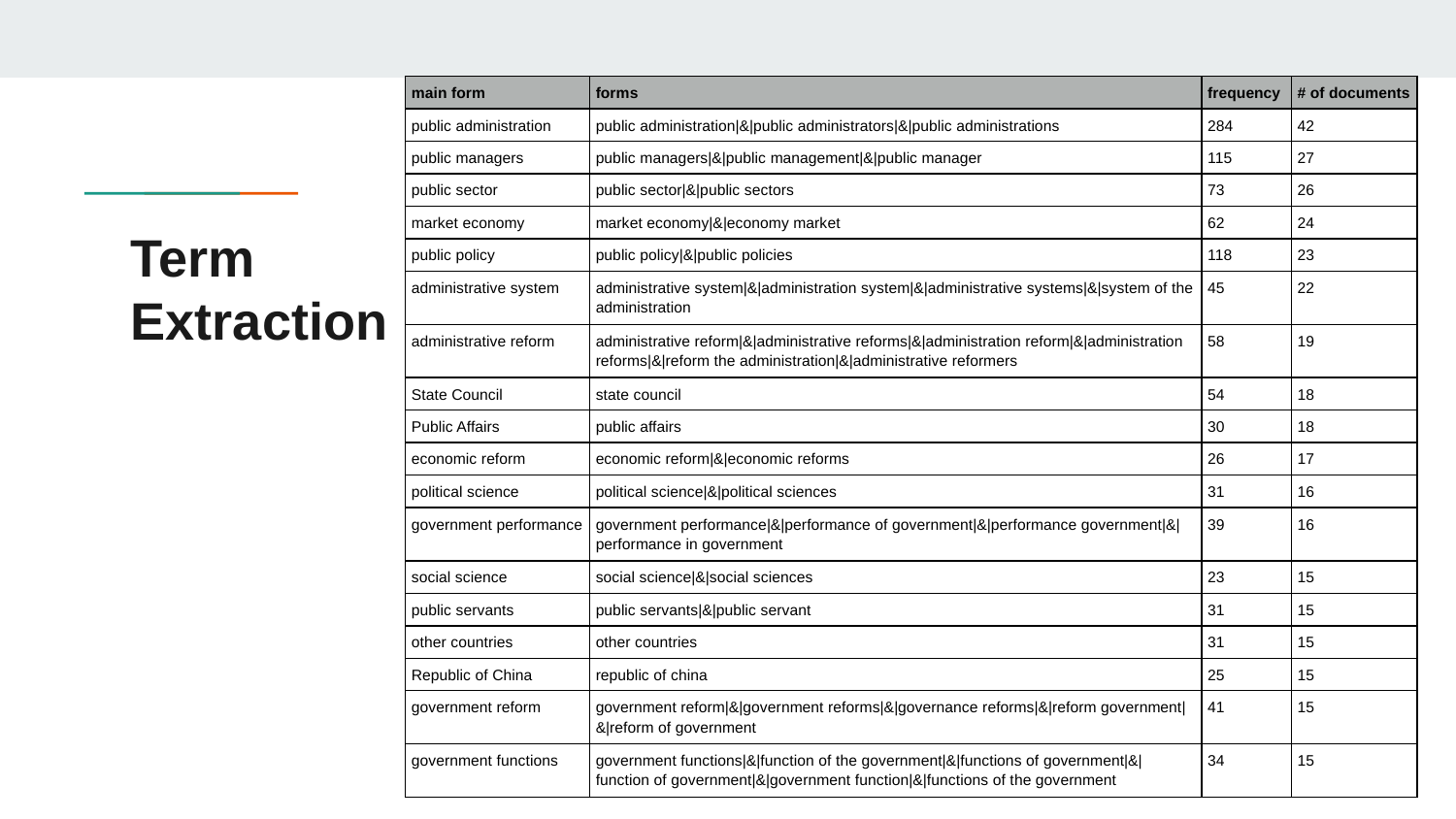

| main form | forms | frequency | # of documents |
| --- | --- | --- | --- |
| public administration | public administration|&|public administrators|&|public administrations | 284 | 42 |
| public managers | public managers|&|public management|&|public manager | 115 | 27 |
| public sector | public sector|&|public sectors | 73 | 26 |
| market economy | market economy|&|economy market | 62 | 24 |
| public policy | public policy|&|public policies | 118 | 23 |
| administrative system | administrative system|&|administration system|&|administrative systems|&|system of the administration | 45 | 22 |
| administrative reform | administrative reform|&|administrative reforms|&|administration reform|&|administration reforms|&|reform the administration|&|administrative reformers | 58 | 19 |
| State Council | state council | 54 | 18 |
| Public Affairs | public affairs | 30 | 18 |
| economic reform | economic reform|&|economic reforms | 26 | 17 |
| political science | political science|&|political sciences | 31 | 16 |
| government performance | government performance|&|performance of government|&|performance government|&|performance in government | 39 | 16 |
| social science | social science|&|social sciences | 23 | 15 |
| public servants | public servants|&|public servant | 31 | 15 |
| other countries | other countries | 31 | 15 |
| Republic of China | republic of china | 25 | 15 |
| government reform | government reform|&|government reforms|&|governance reforms|&|reform government|&|reform of government | 41 | 15 |
| government functions | government functions|&|function of the government|&|functions of government|&|function of government|&|government function|&|functions of the government | 34 | 15 |
# Term
Extraction